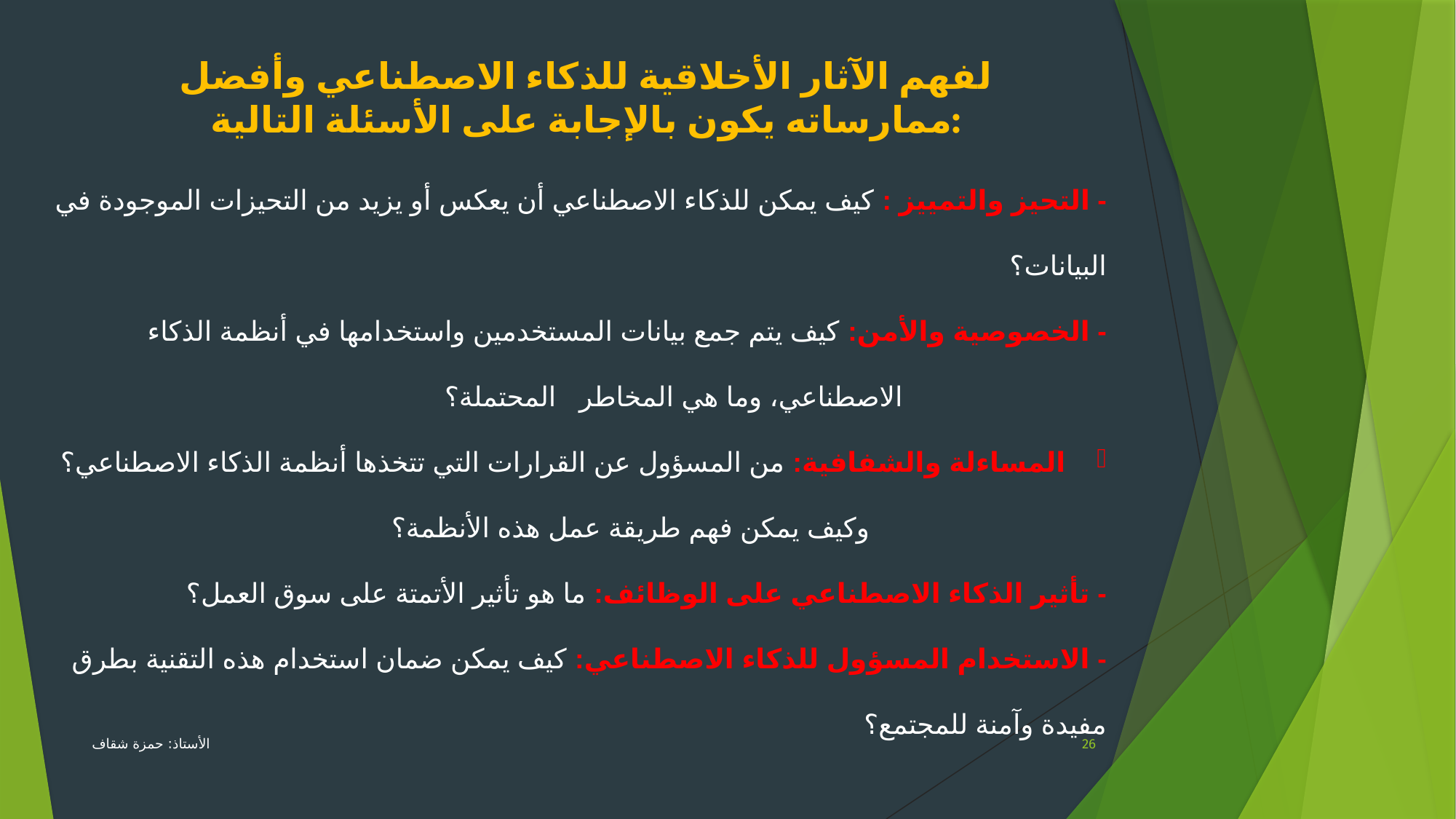

# لفهم الآثار الأخلاقية للذكاء الاصطناعي وأفضل ممارساته يكون بالإجابة على الأسئلة التالية:
- التحيز والتمييز : كيف يمكن للذكاء الاصطناعي أن يعكس أو يزيد من التحيزات الموجودة في البيانات؟
- الخصوصية والأمن: كيف يتم جمع بيانات المستخدمين واستخدامها في أنظمة الذكاء الاصطناعي، وما هي المخاطر   المحتملة؟
المساءلة والشفافية: من المسؤول عن القرارات التي تتخذها أنظمة الذكاء الاصطناعي؟
                               وكيف يمكن فهم طريقة عمل هذه الأنظمة؟
- تأثير الذكاء الاصطناعي على الوظائف: ما هو تأثير الأتمتة على سوق العمل؟
- الاستخدام المسؤول للذكاء الاصطناعي: كيف يمكن ضمان استخدام هذه التقنية بطرق مفيدة وآمنة للمجتمع؟
الأستاذ: حمزة شقاف
26